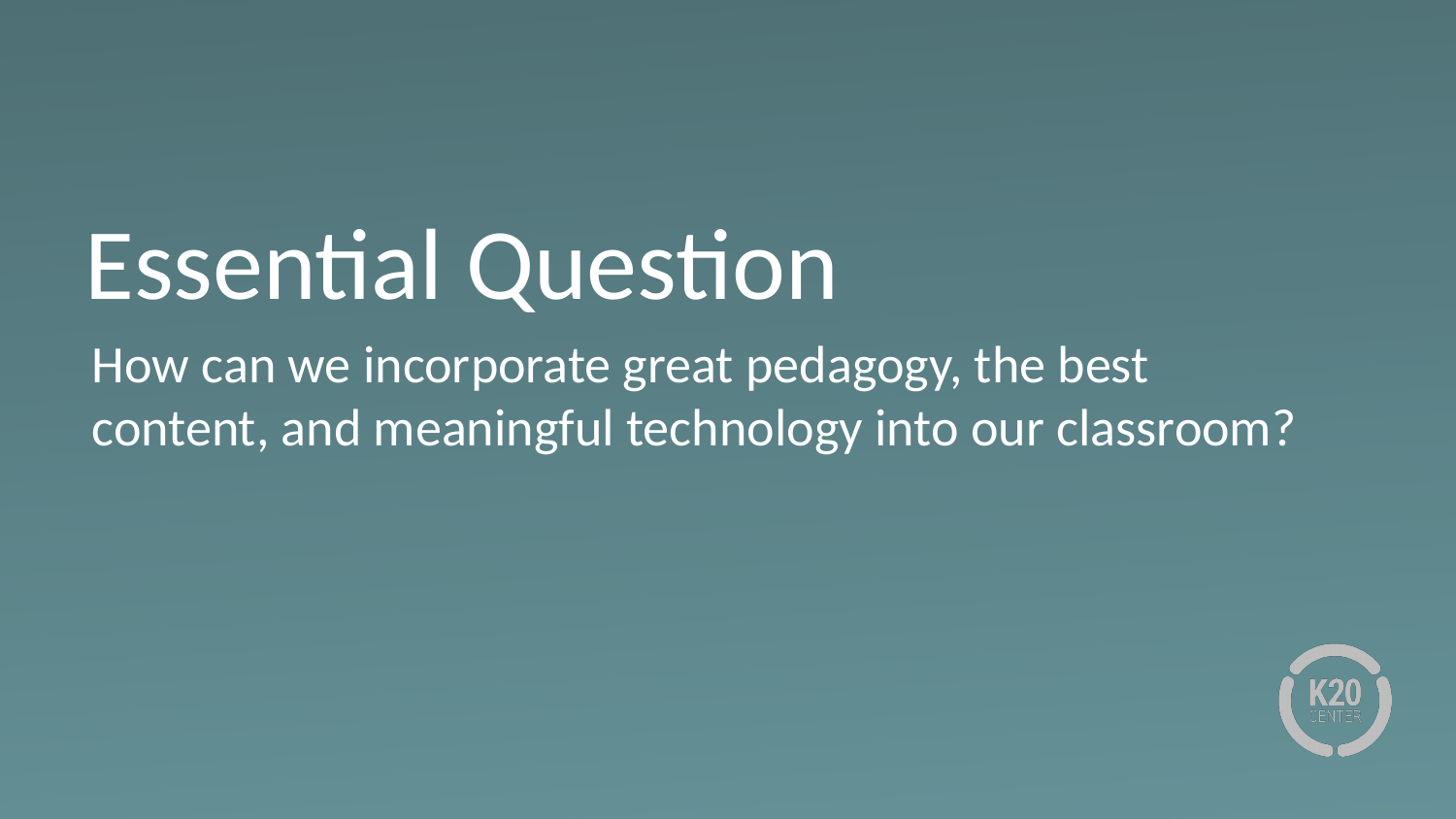

# Essential Question
How can we incorporate great pedagogy, the best content, and meaningful technology into our classroom?